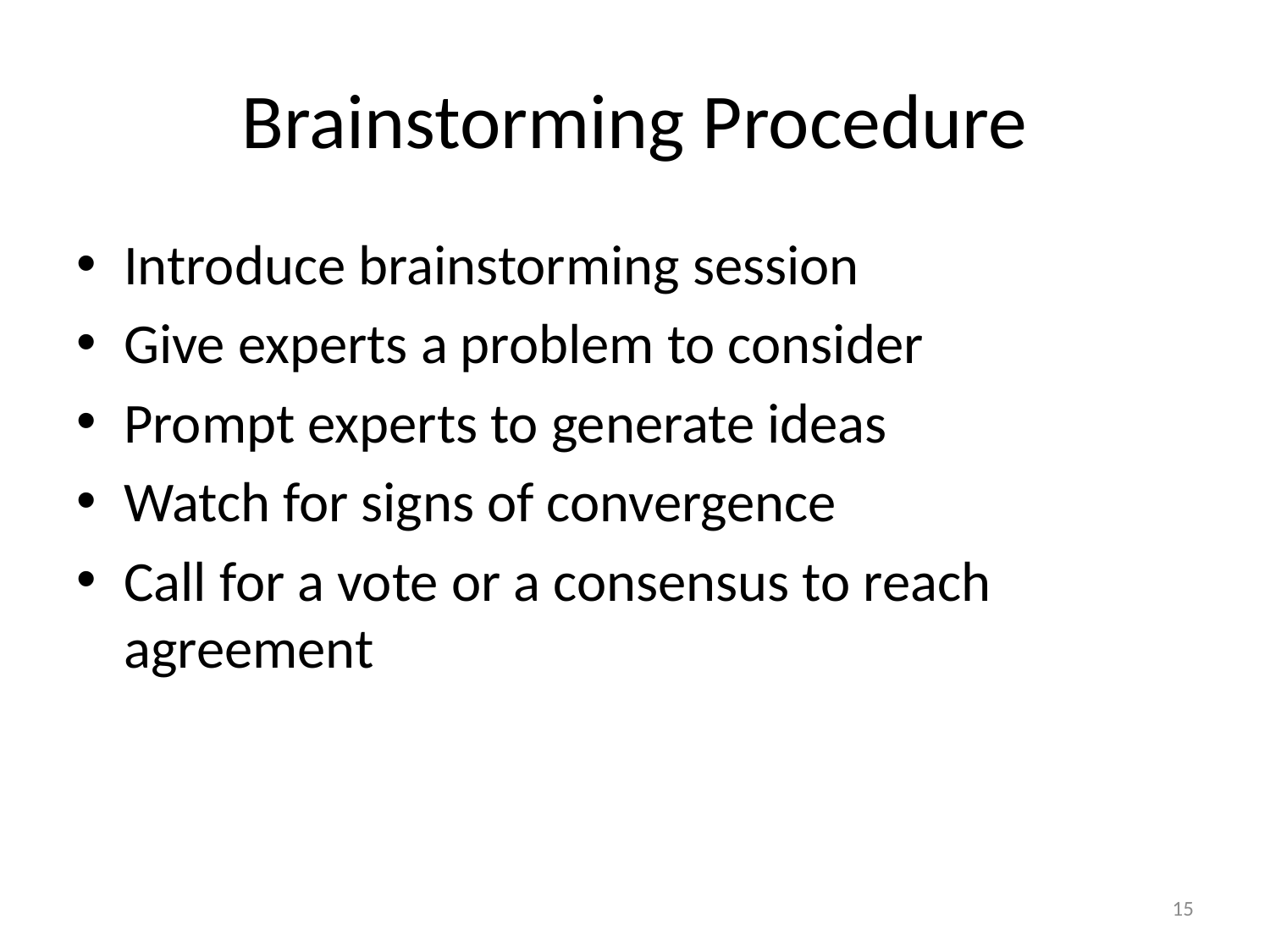

# Brainstorming Procedure
Introduce brainstorming session
Give experts a problem to consider
Prompt experts to generate ideas
Watch for signs of convergence
Call for a vote or a consensus to reach agreement
15